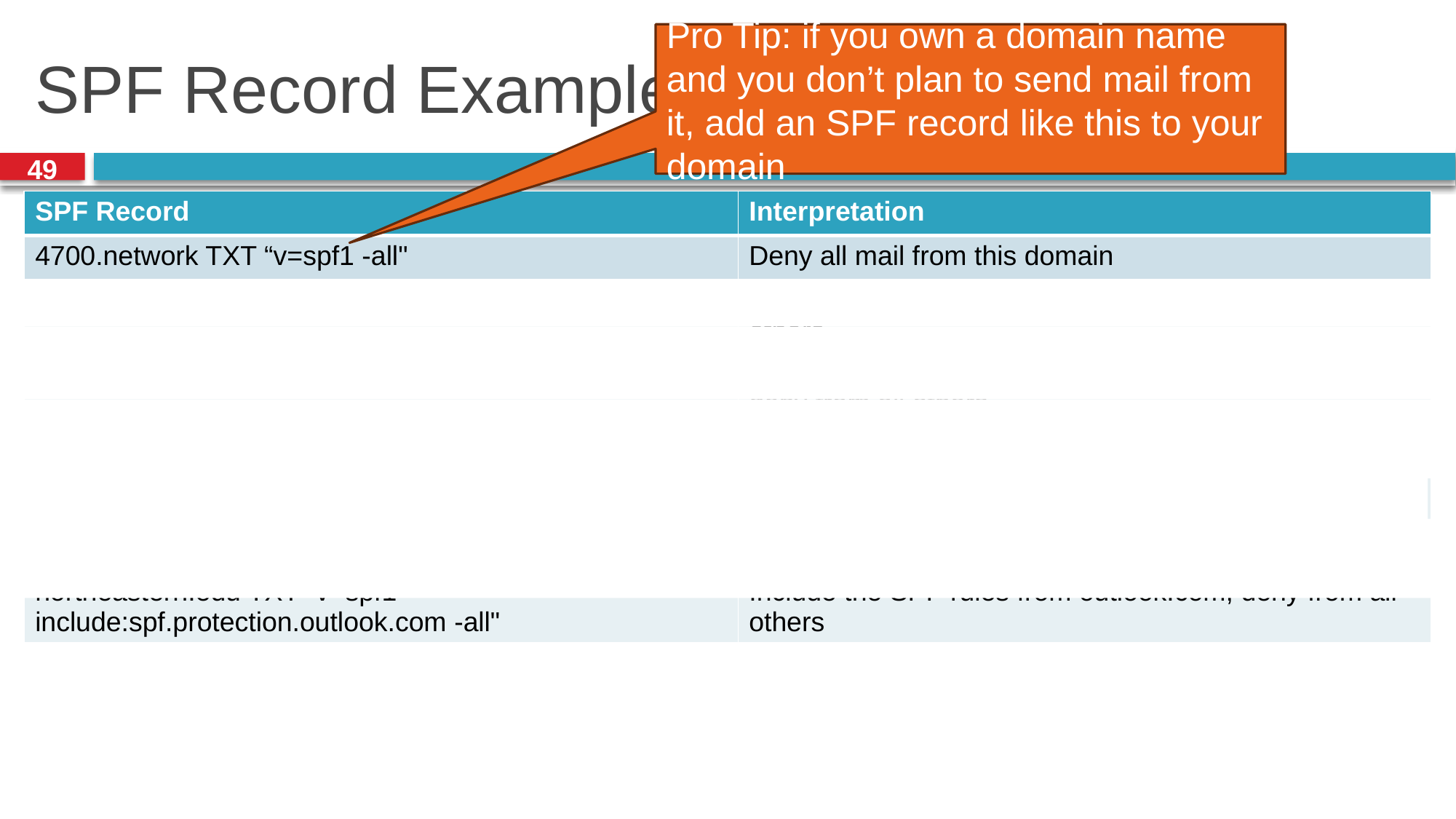

Pro Tip: if you own a domain name and you don’t plan to send mail from it, add an SPF record like this to your domain
# SPF Record Examples
49
| SPF Record | Interpretation |
| --- | --- |
| 4700.network TXT “v=spf1 -all" | Deny all mail from this domain |
| cbw.sh TXT “v=spf1 ip4:54.210.98.79 -all" | Accept mail from the given IPv4 address, deny from all others |
| example.com TXT “v=spf1 ip4:128.33.17.0/22 -all" | Accept mail from the given range of IPv4 addresses, deny from all others |
| example.com TXT “v=spf1 a -all" | Resolve the A/AAAA records for example.com and accept mail from any of those addresses, deny from all others |
| example.com TXT “v=spf1 ~all" | Accept mail from any address but label it as spam |
| northeastern.edu TXT “v=spf1 include:spf.protection.outlook.com -all" | Include the SPF rules from outlook.com, deny from all others |